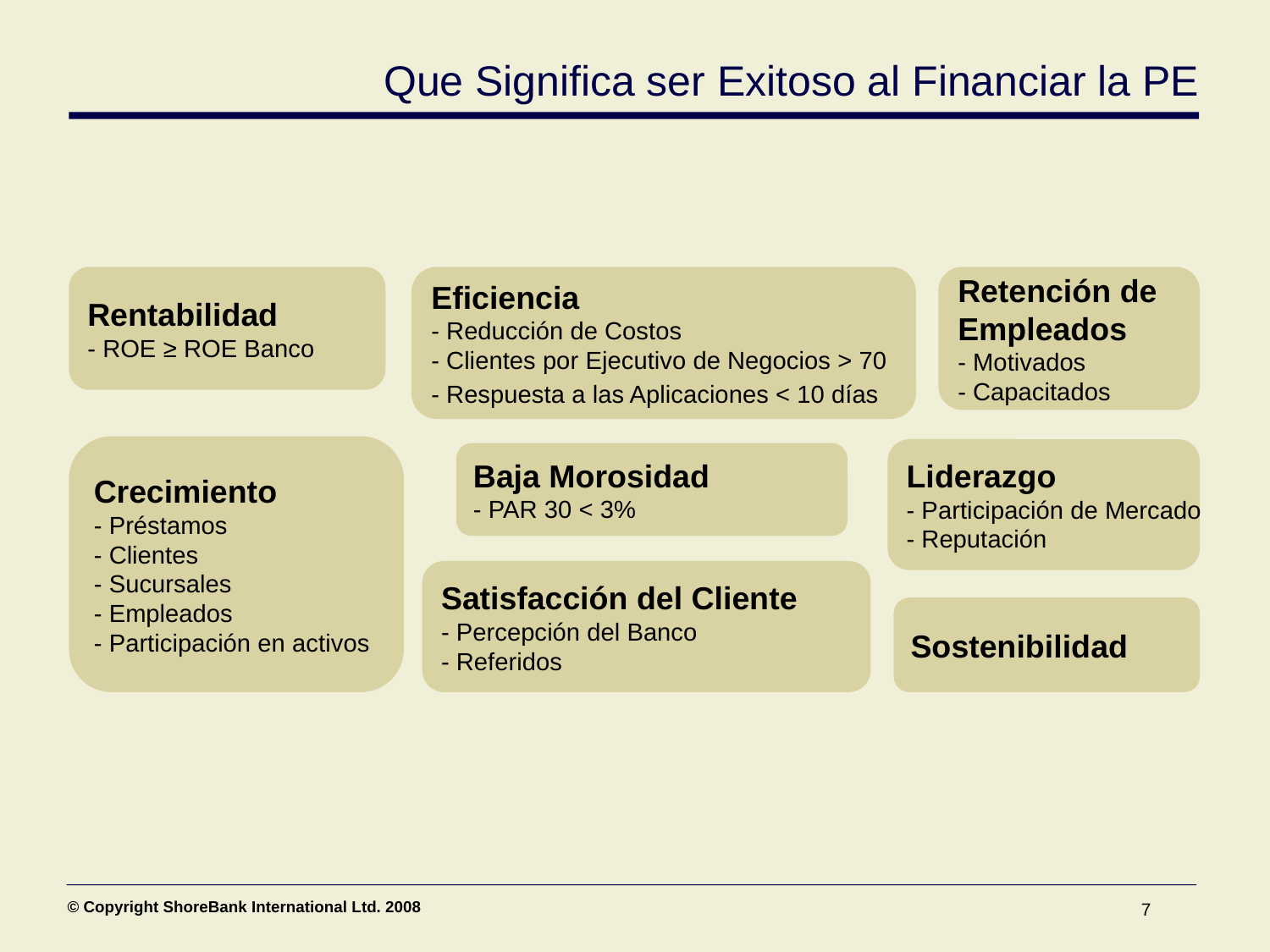

Que Significa ser Exitoso al Financiar la PE
Rentabilidad
- ROE ≥ ROE Banco
Eficiencia
- Reducción de Costos
- Clientes por Ejecutivo de Negocios > 70
- Respuesta a las Aplicaciones < 10 días
Retención de
Empleados
- Motivados
- Capacitados
Crecimiento
- Préstamos
- Clientes
- Sucursales
- Empleados
- Participación en activos
Liderazgo
- Participación de Mercado
- Reputación
Baja Morosidad
- PAR 30 < 3%
Satisfacción del Cliente
- Percepción del Banco
- Referidos
Sostenibilidad